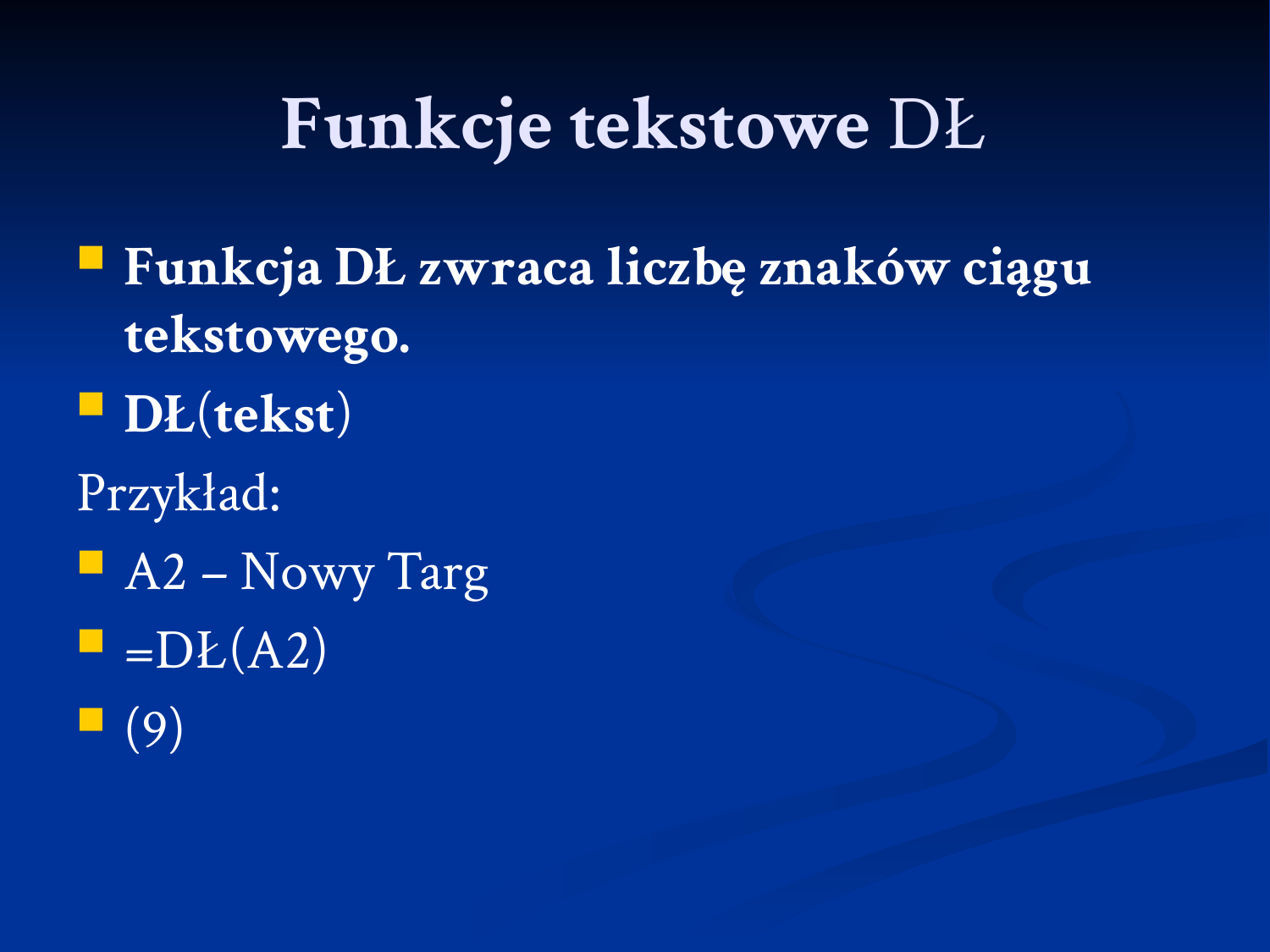

# Funkcje tekstowe DŁ
Funkcja DŁ zwraca liczbę znaków ciągu tekstowego.
DŁ(tekst)
Przykład:
A2 – Nowy Targ
=DŁ(A2)
(9)